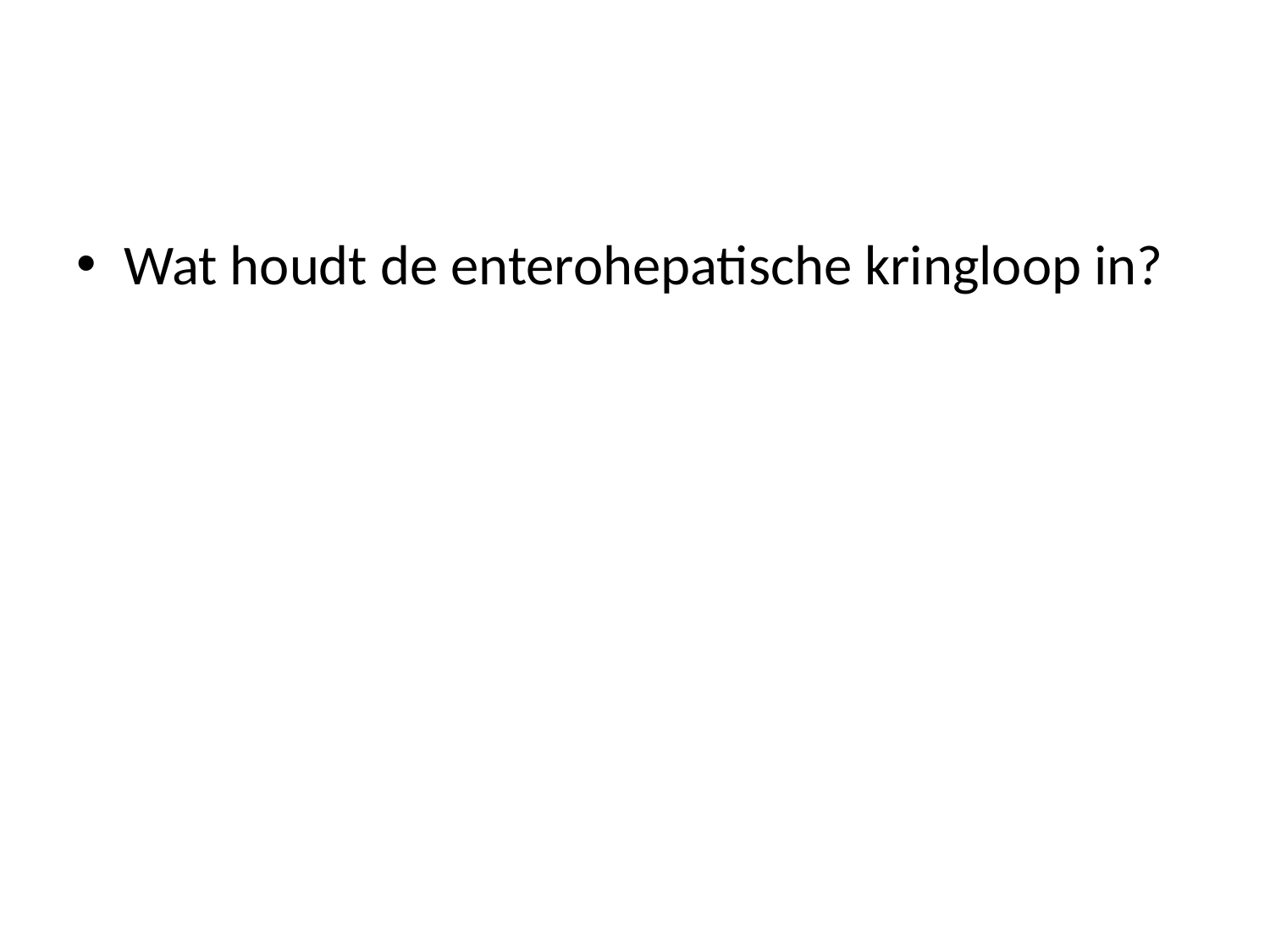

#
Wat houdt de enterohepatische kringloop in?